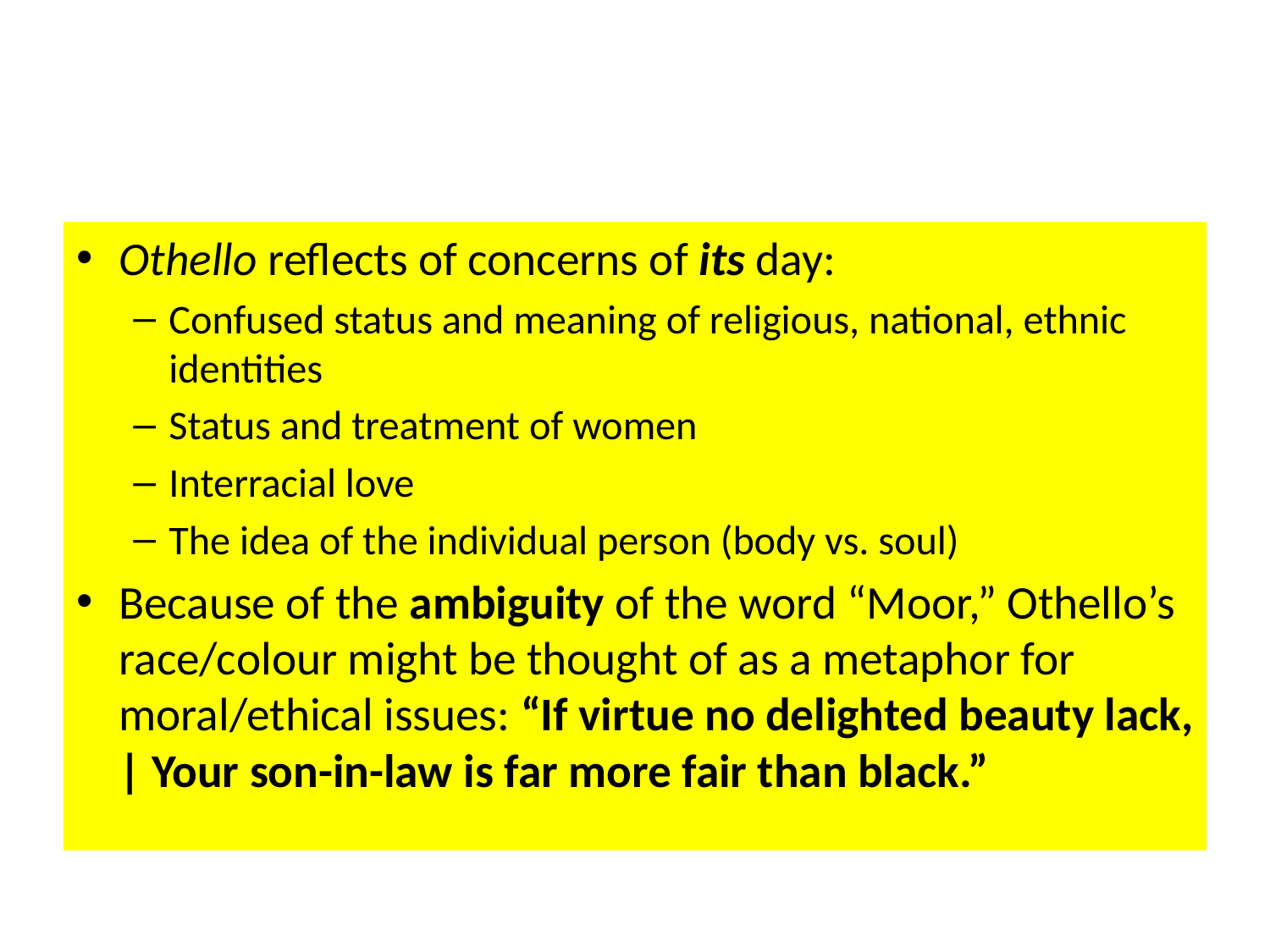

#
Othello reflects of concerns of its day:
Confused status and meaning of religious, national, ethnic identities
Status and treatment of women
Interracial love
The idea of the individual person (body vs. soul)
Because of the ambiguity of the word “Moor,” Othello’s race/colour might be thought of as a metaphor for moral/ethical issues: “If virtue no delighted beauty lack, | Your son-in-law is far more fair than black.”